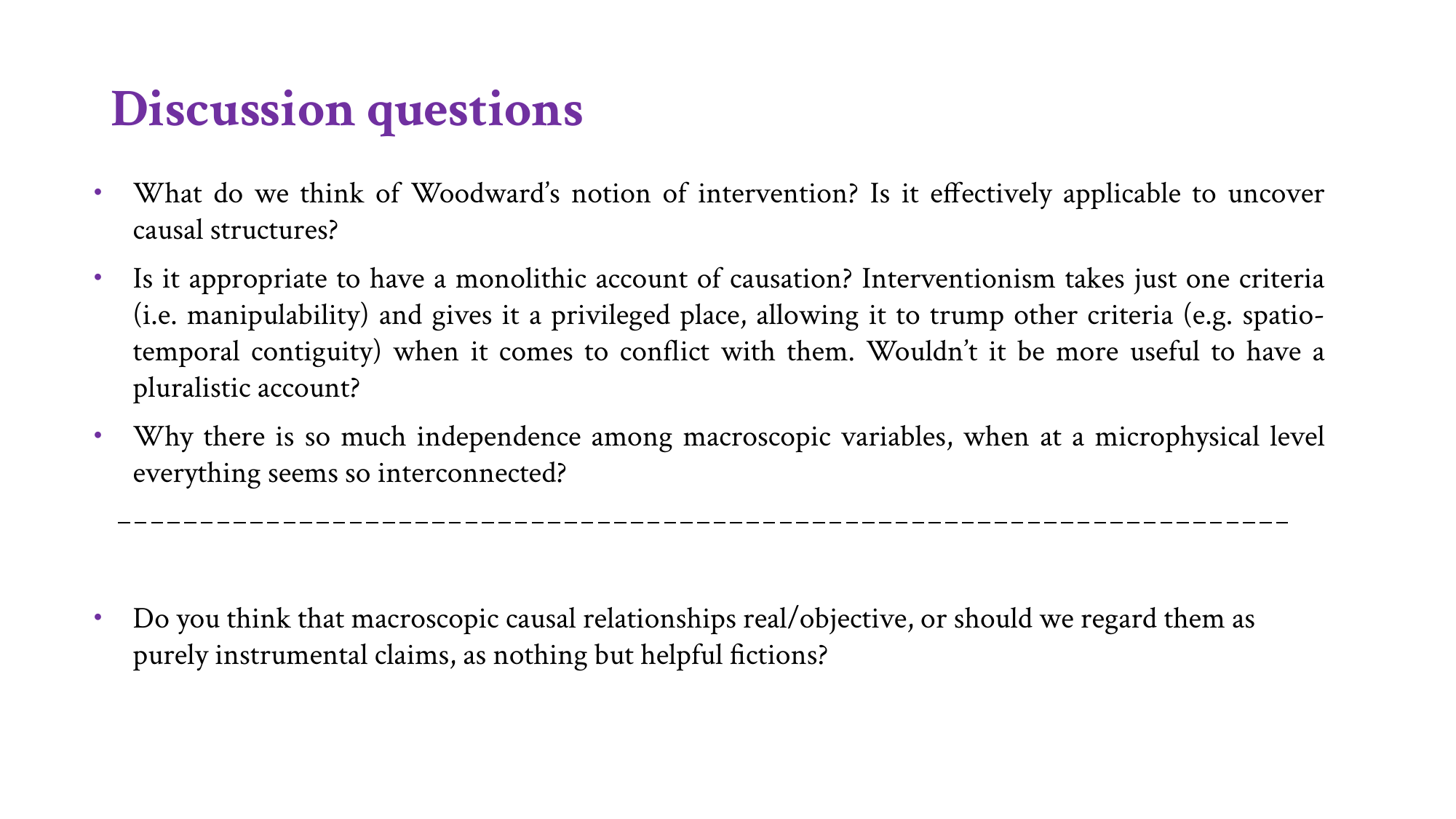

# Discussion questions
What do we think of Woodward’s notion of intervention? Is it effectively applicable to uncover causal structures?
Is it appropriate to have a monolithic account of causation? Interventionism takes just one criteria (i.e. manipulability) and gives it a privileged place, allowing it to trump other criteria (e.g. spatio-temporal contiguity) when it comes to conflict with them. Wouldn’t it be more useful to have a pluralistic account?
Why there is so much independence among macroscopic variables, when at a microphysical level everything seems so interconnected?

Do you think that macroscopic causal relationships real/objective, or should we regard them as purely instrumental claims, as nothing but helpful fictions?